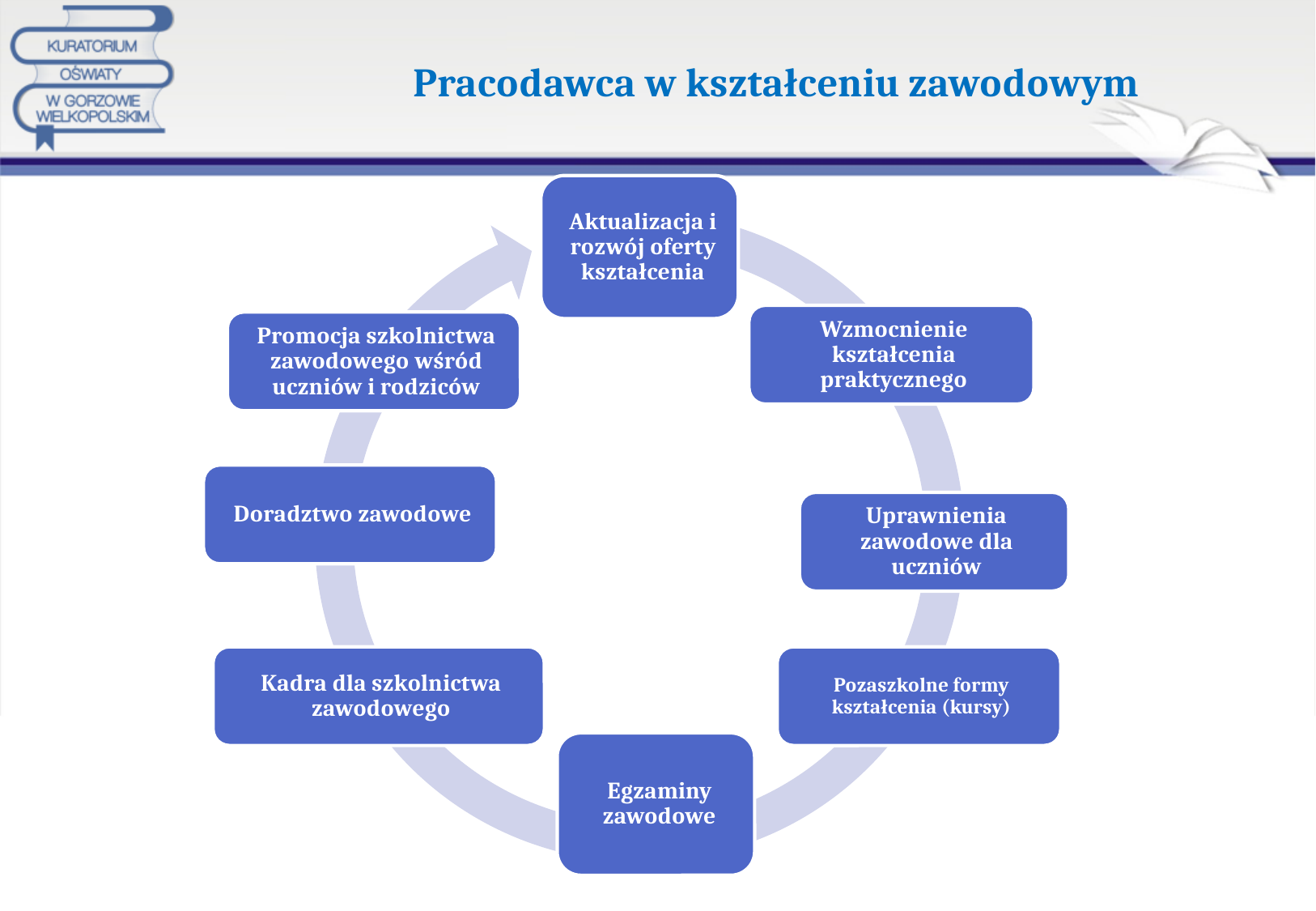

# Pracodawca w kształceniu zawodowym

Aktualizacja i rozwój oferty kształcenia
Wzmocnienie kształcenia praktycznego
Uprawnienia zawodowe dla uczniów
Pozaszkolne formy kształcenia (kursy)
Egzaminy zawodowe
Kadra dla szkolnictwa zawodowego
Doradztwo zawodowe
Promocja szkolnictwa zawodowego wśród uczniów i rodziców